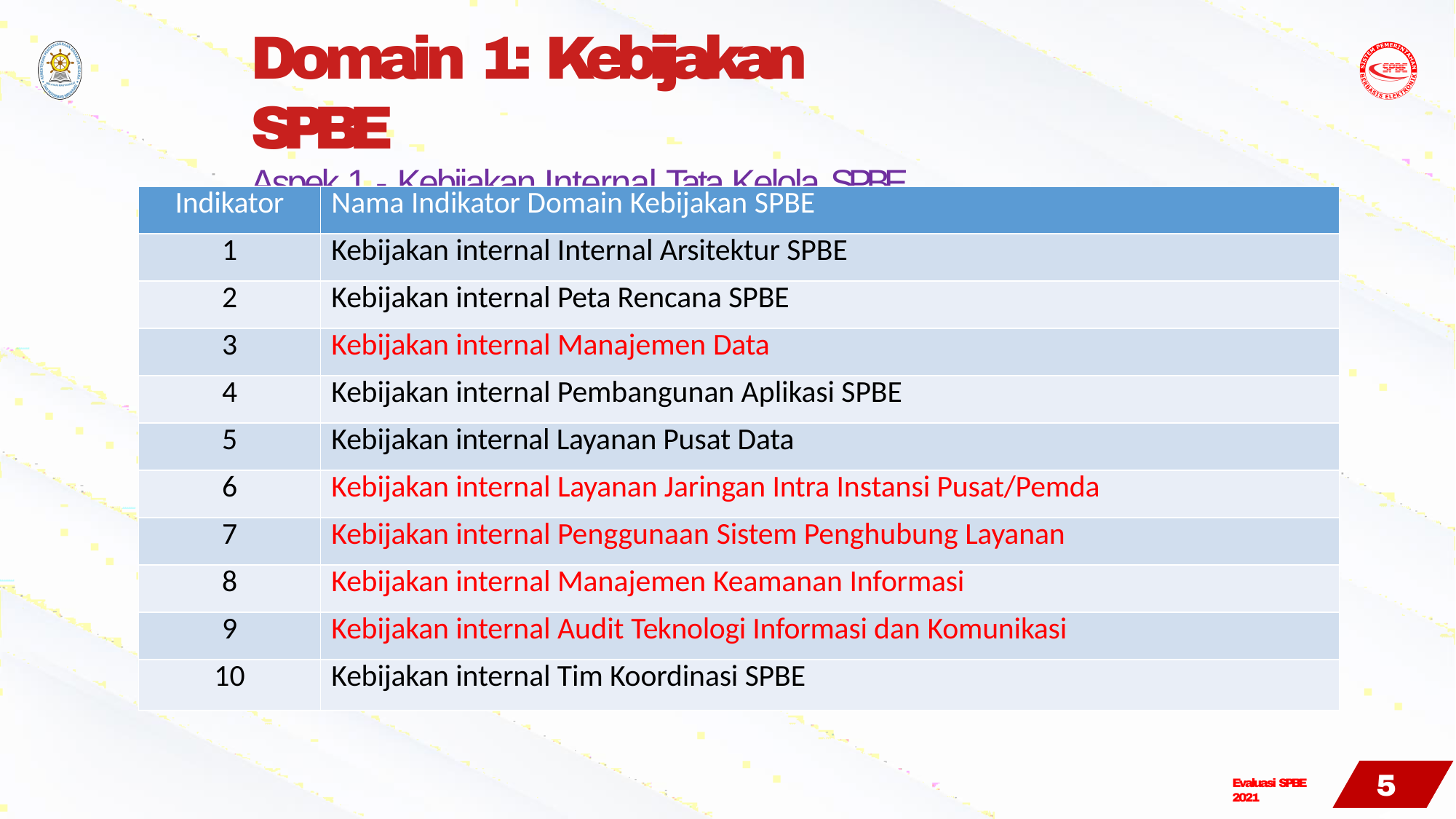

# Domain 1: Kebijakan SPBE
Aspek 1 - Kebijakan Internal Tata Kelola SPBE

| Indikator | Nama Indikator Domain Kebijakan SPBE |
| --- | --- |
| 1 | Kebijakan internal Internal Arsitektur SPBE |
| 2 | Kebijakan internal Peta Rencana SPBE |
| 3 | Kebijakan internal Manajemen Data |
| 4 | Kebijakan internal Pembangunan Aplikasi SPBE |
| 5 | Kebijakan internal Layanan Pusat Data |
| 6 | Kebijakan internal Layanan Jaringan Intra Instansi Pusat/Pemda |
| 7 | Kebijakan internal Penggunaan Sistem Penghubung Layanan |
| 8 | Kebijakan internal Manajemen Keamanan Informasi |
| 9 | Kebijakan internal Audit Teknologi Informasi dan Komunikasi |
| 10 | Kebijakan internal Tim Koordinasi SPBE |
51
Evaluasi SPBE 2021